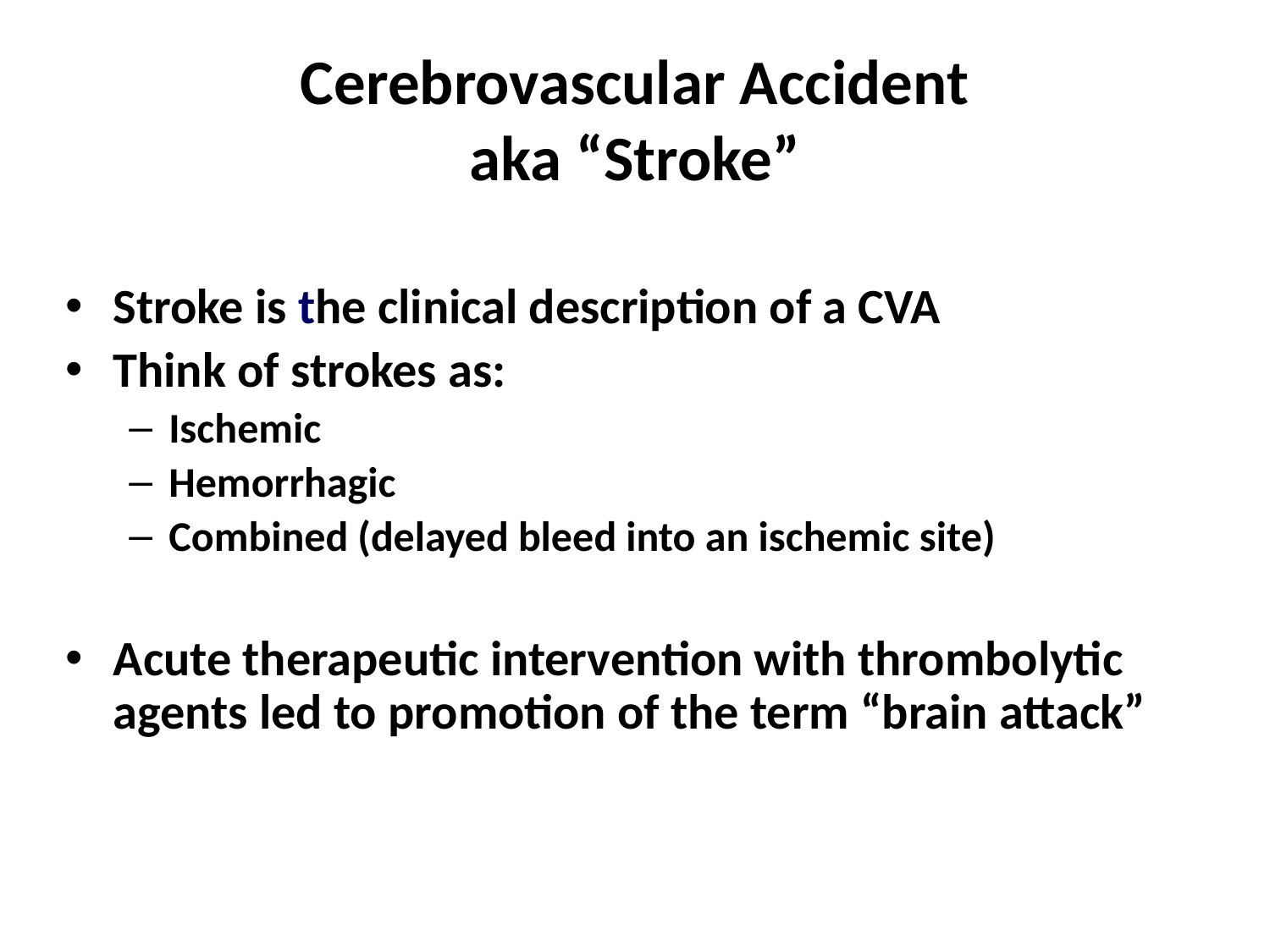

# Cerebrovascular Accident aka “Stroke”
Stroke is the clinical description of a CVA
Think of strokes as:
Ischemic
Hemorrhagic
Combined (delayed bleed into an ischemic site)

Acute therapeutic intervention with thrombolytic agents led to promotion of the term “brain attack”